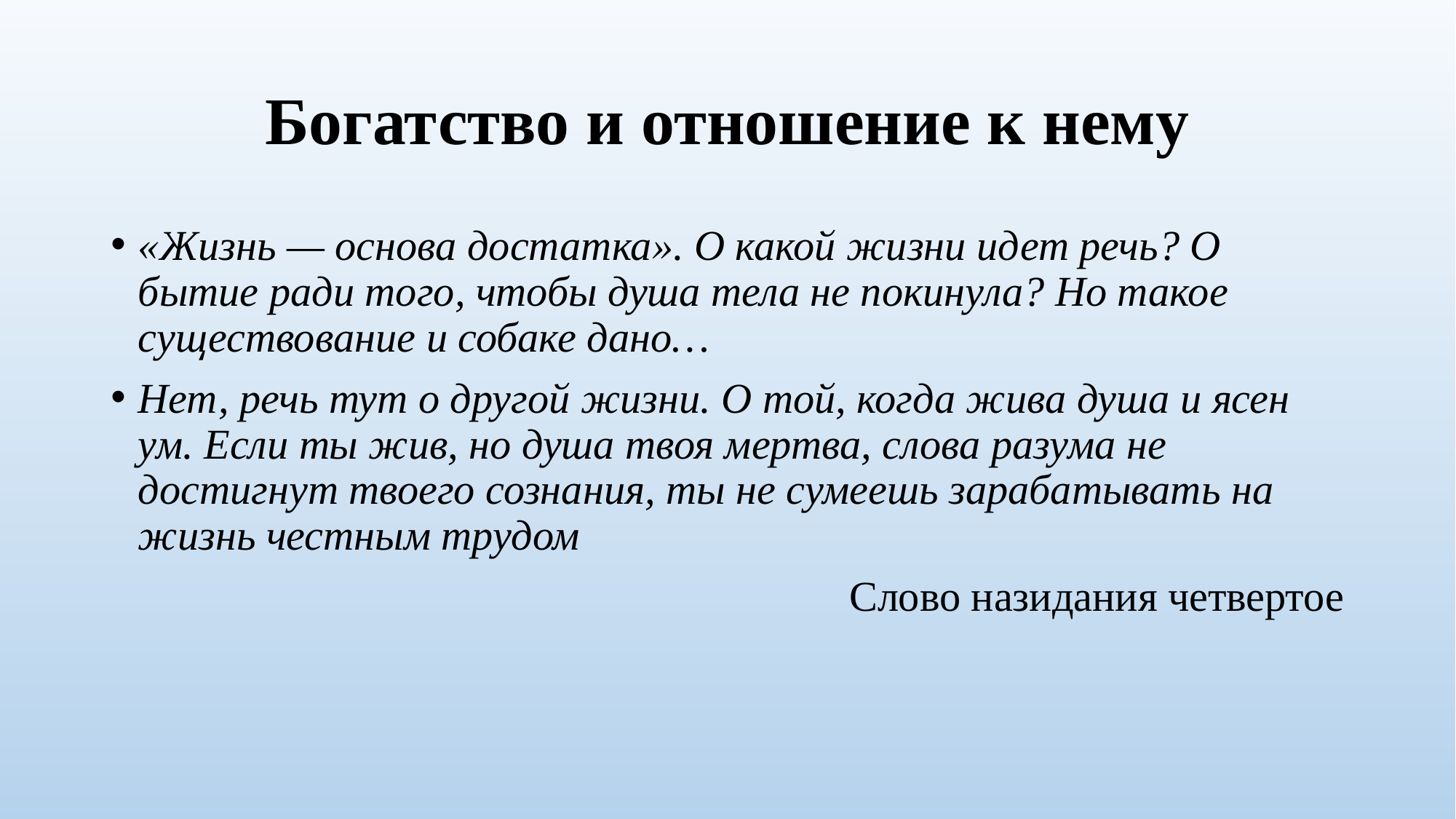

# Богатство и отношение к нему
«Жизнь — основа достатка». О какой жизни идет речь? О бытие ради того, чтобы душа тела не покинула? Но такое существование и собаке дано…
Нет, речь тут о другой жизни. О той, когда жива душа и ясен ум. Если ты жив, но душа твоя мертва, слова разума не достигнут твоего сознания, ты не сумеешь зарабатывать на жизнь честным трудом
Слово назидания четвертое